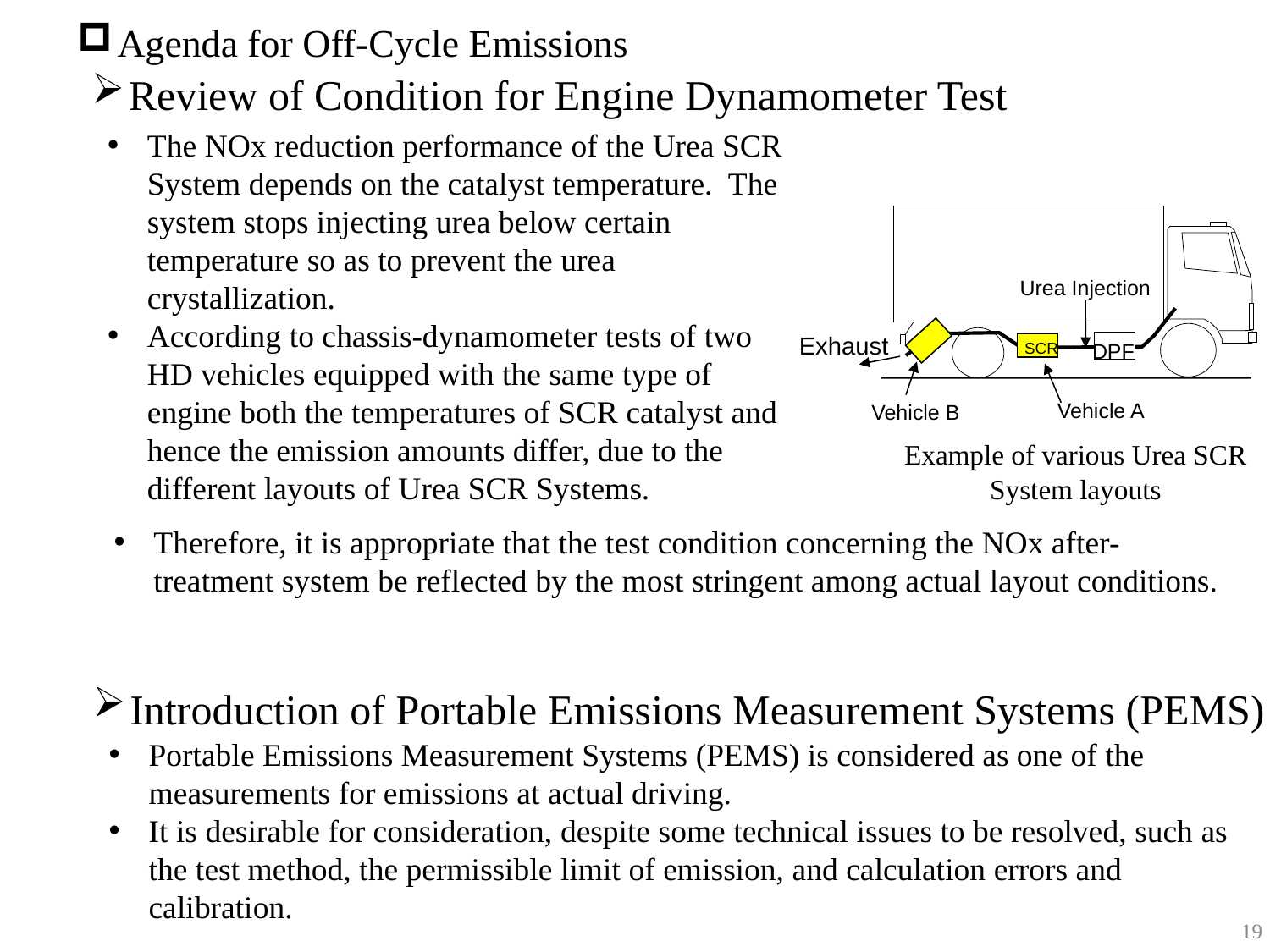

Agenda for Off-Cycle Emissions
Review of Condition for Engine Dynamometer Test
The NOx reduction performance of the Urea SCR System depends on the catalyst temperature.  The system stops injecting urea below certain temperature so as to prevent the urea crystallization.
According to chassis-dynamometer tests of two HD vehicles equipped with the same type of engine both the temperatures of SCR catalyst and hence the emission amounts differ, due to the different layouts of Urea SCR Systems.

Urea Injection

Exhaust

DPF

SCR

Vehicle A
Vehicle B
Example of various Urea SCR System layouts
Therefore, it is appropriate that the test condition concerning the NOx after-treatment system be reflected by the most stringent among actual layout conditions.
Introduction of Portable Emissions Measurement Systems (PEMS)
Portable Emissions Measurement Systems (PEMS) is considered as one of the measurements for emissions at actual driving.
It is desirable for consideration, despite some technical issues to be resolved, such as the test method, the permissible limit of emission, and calculation errors and calibration.
19